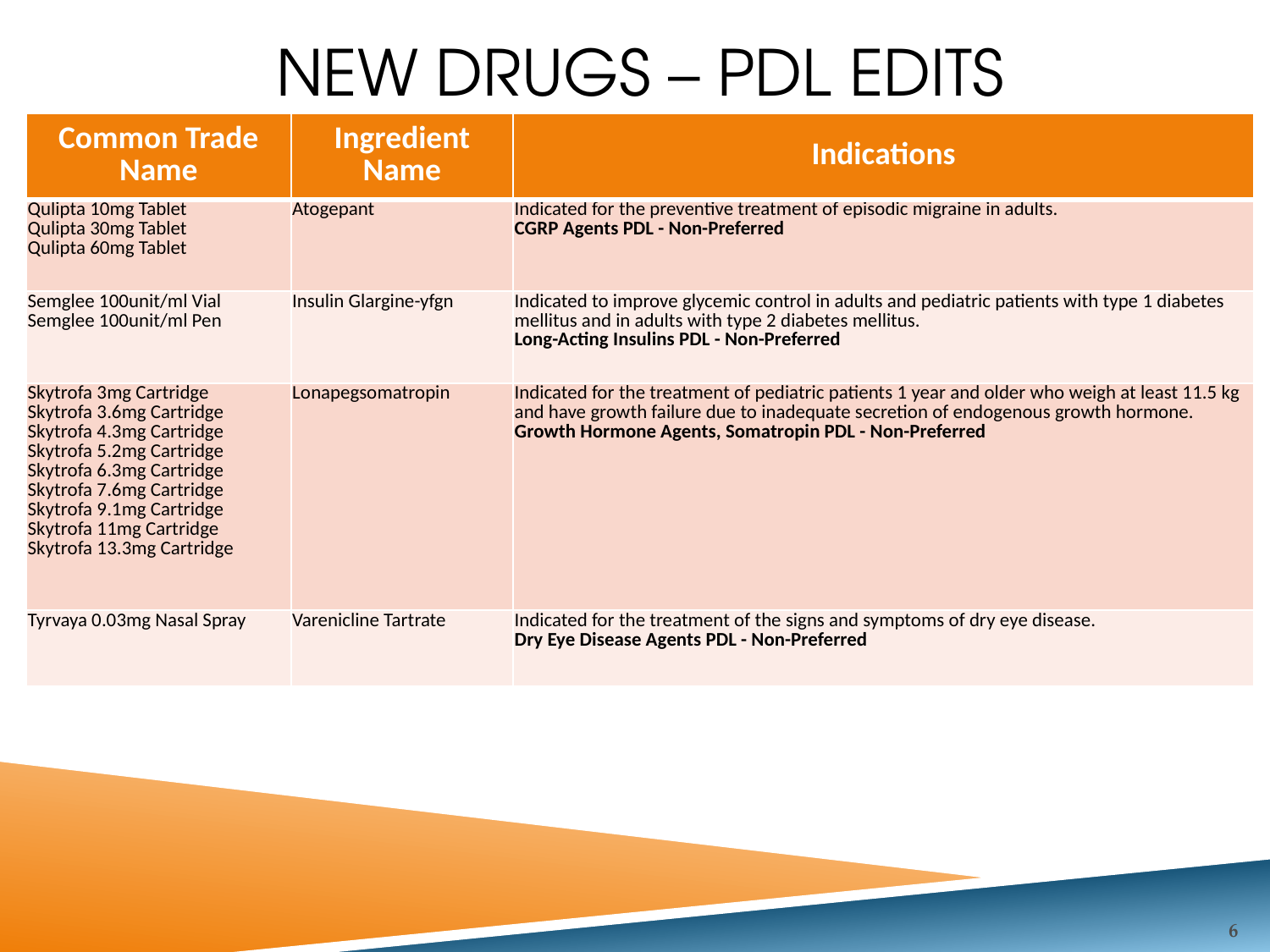

# New drugs – PDL Edits
| Common Trade Name | Ingredient Name | Indications |
| --- | --- | --- |
| Qulipta 10mg Tablet Qulipta 30mg Tablet Qulipta 60mg Tablet | Atogepant | Indicated for the preventive treatment of episodic migraine in adults. CGRP Agents PDL - Non-Preferred |
| Semglee 100unit/ml Vial Semglee 100unit/ml Pen | Insulin Glargine-yfgn | Indicated to improve glycemic control in adults and pediatric patients with type 1 diabetes mellitus and in adults with type 2 diabetes mellitus. Long-Acting Insulins PDL - Non-Preferred |
| Skytrofa 3mg Cartridge Skytrofa 3.6mg Cartridge Skytrofa 4.3mg Cartridge Skytrofa 5.2mg Cartridge Skytrofa 6.3mg Cartridge Skytrofa 7.6mg Cartridge Skytrofa 9.1mg Cartridge Skytrofa 11mg Cartridge Skytrofa 13.3mg Cartridge | Lonapegsomatropin | Indicated for the treatment of pediatric patients 1 year and older who weigh at least 11.5 kg and have growth failure due to inadequate secretion of endogenous growth hormone. Growth Hormone Agents, Somatropin PDL - Non-Preferred |
| Tyrvaya 0.03mg Nasal Spray | Varenicline Tartrate | Indicated for the treatment of the signs and symptoms of dry eye disease. Dry Eye Disease Agents PDL - Non-Preferred |
6